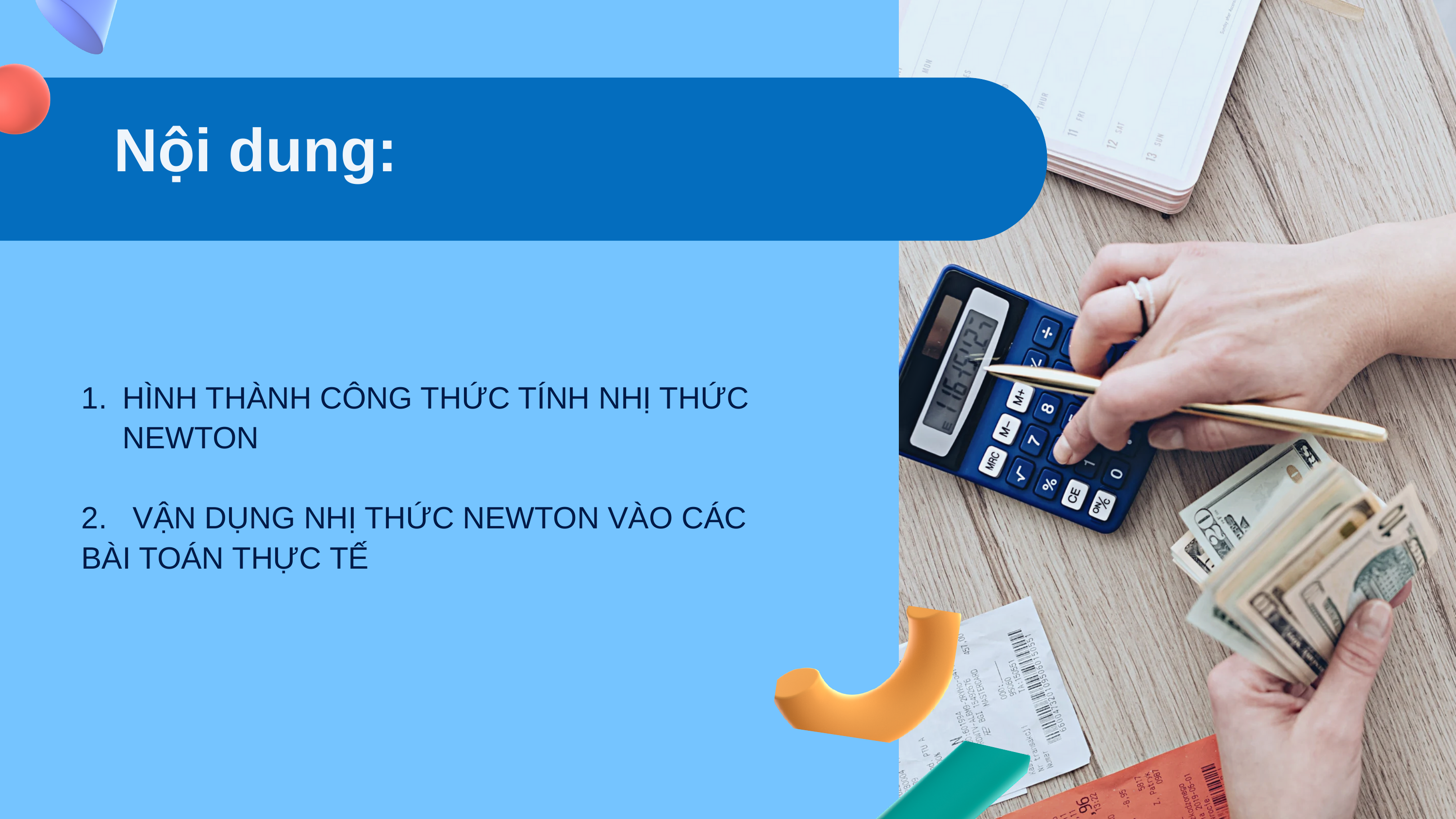

Nội dung:
HÌNH THÀNH CÔNG THỨC TÍNH NHỊ THỨC NEWTON

2.   VẬN DỤNG NHỊ THỨC NEWTON VÀO CÁC BÀI TOÁN THỰC TẾ